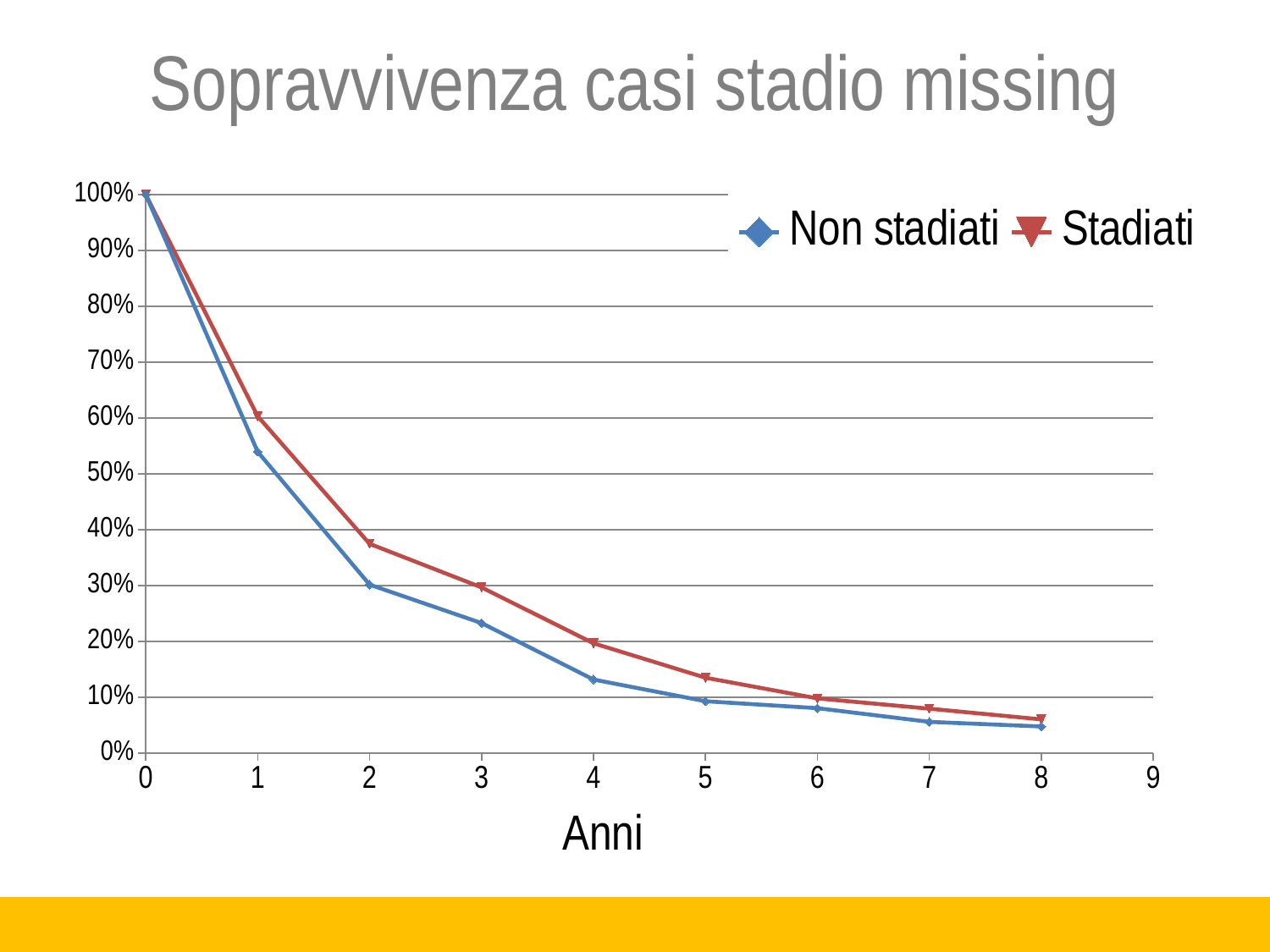

# Sopravvivenza casi stadio missing

### Chart

| Category |  |  |
|---|---|---|
Anni